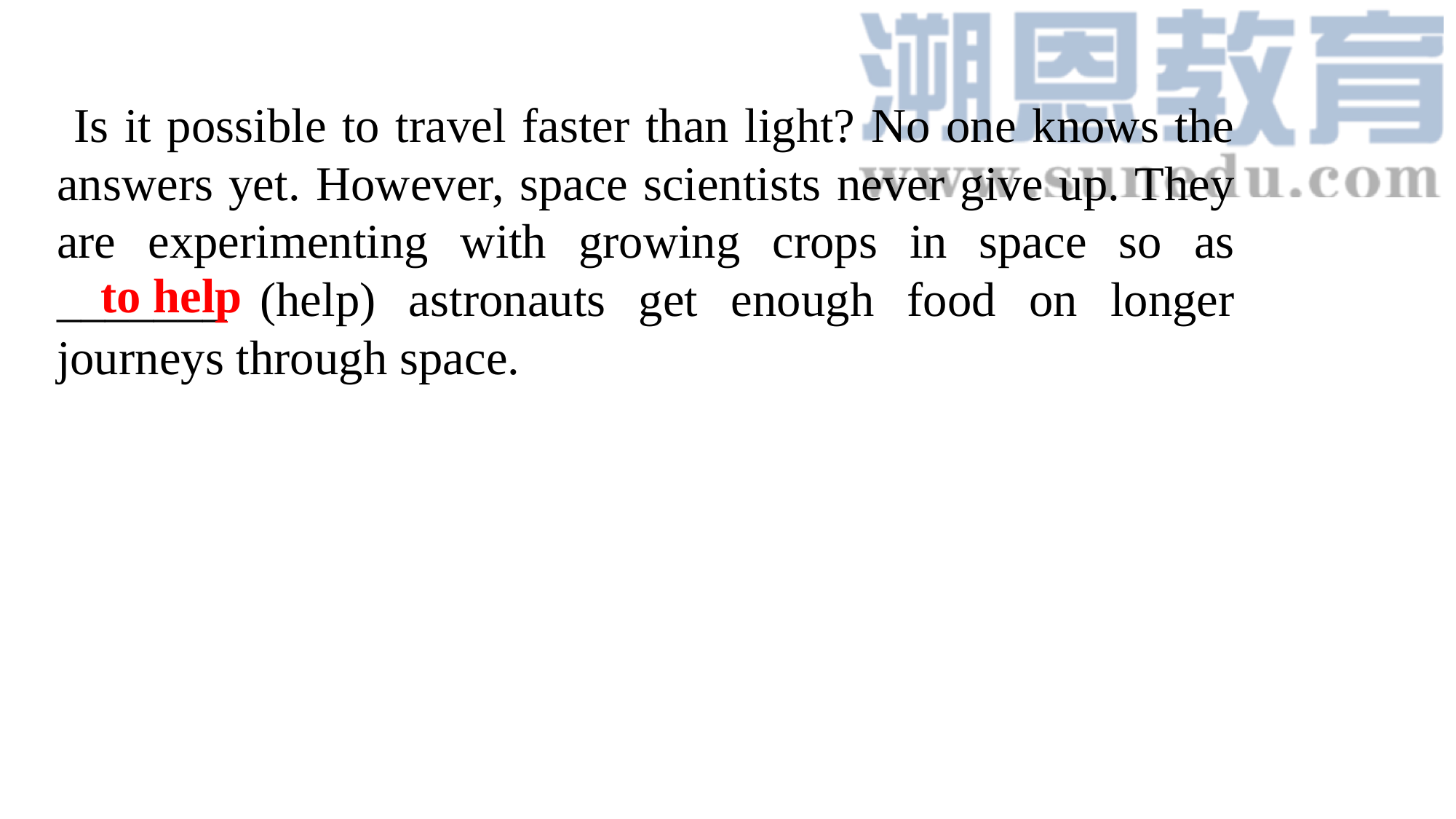

Is it possible to travel faster than light? No one knows the answers yet. However, space scientists never give up. They are experimenting with growing crops in space so as _______ (help) astronauts get enough food on longer journeys through space.

to help